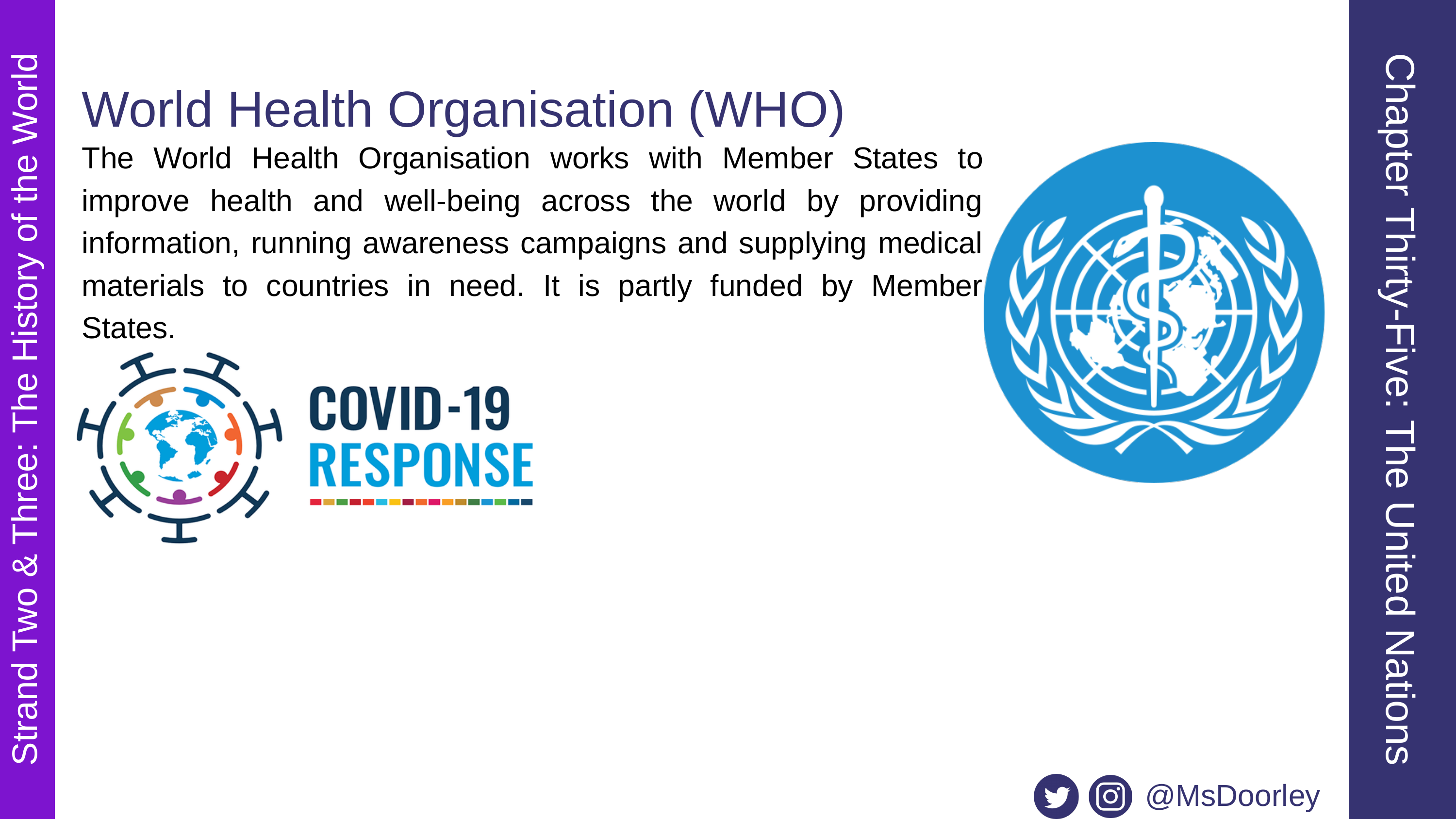

World Health Organisation (WHO)
The World Health Organisation works with Member States to improve health and well-being across the world by providing information, running awareness campaigns and supplying medical materials to countries in need. It is partly funded by Member States.

Chapter Thirty-Five: The United Nations
Strand Two & Three: The History of the World

@MsDoorley